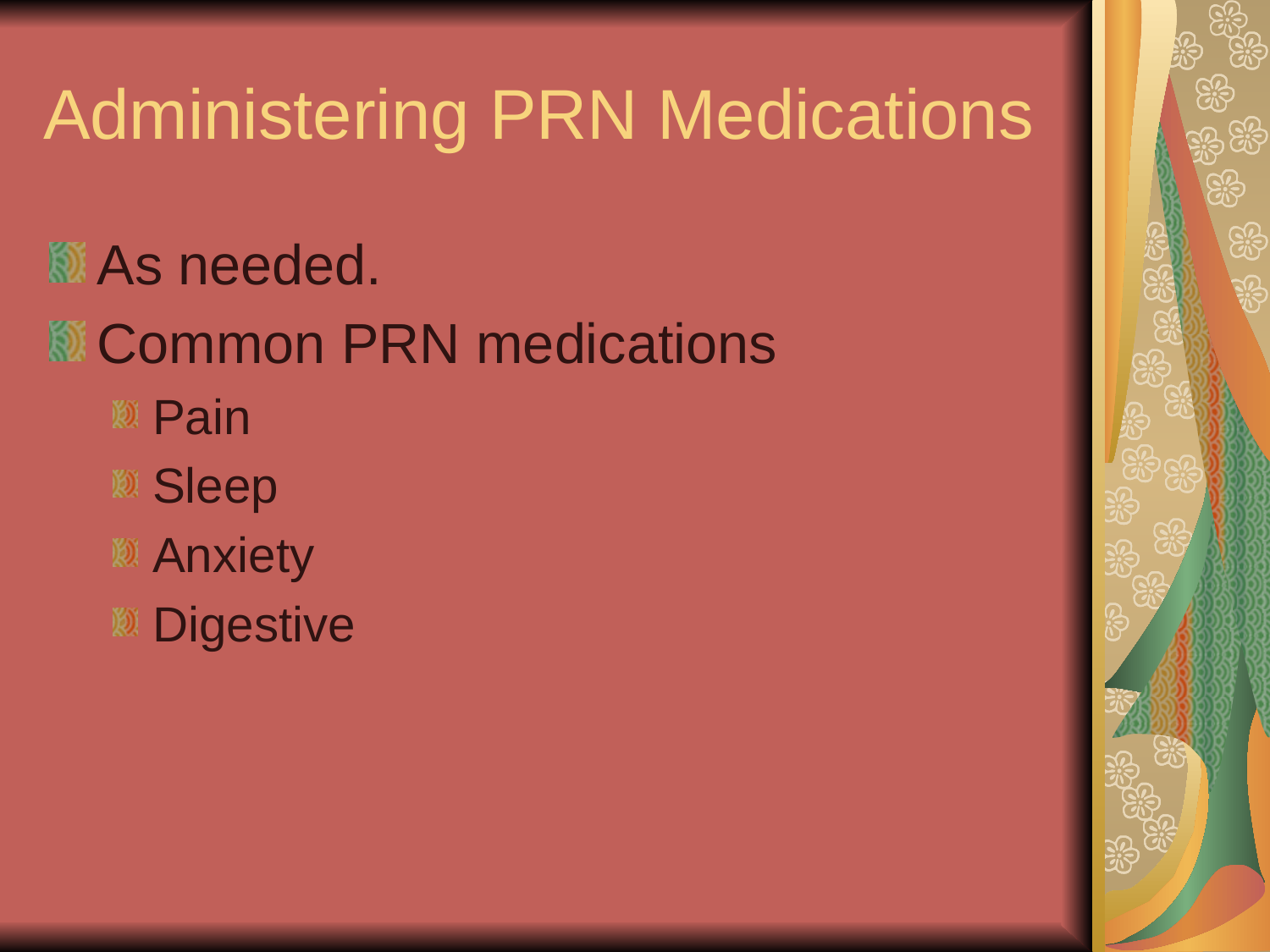

Administering PRN Medications
As needed.
Common PRN medications
Pain
Sleep
Anxiety
Digestive